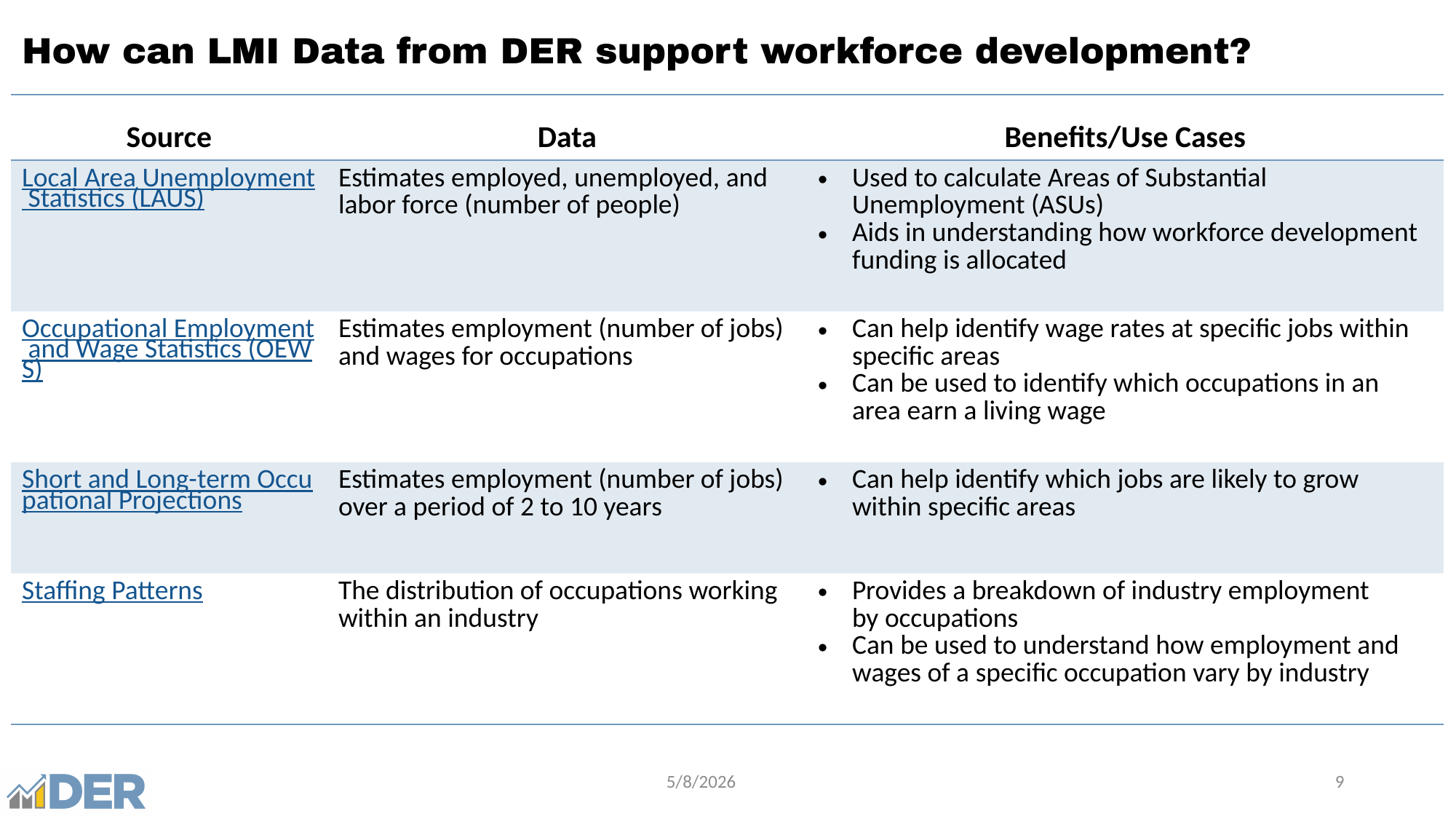

# How can LMI Data from DER support workforce development?
| Source | Data | Benefits/Use Cases |
| --- | --- | --- |
| Local Area Unemployment Statistics (LAUS) | Estimates employed, unemployed, and labor force (number of people) | Used to calculate Areas of Substantial Unemployment (ASUs) Aids in understanding how workforce development funding is allocated |
| Occupational Employment and Wage Statistics (OEWS) | Estimates employment (number of jobs) and wages for occupations | Can help identify wage rates at specific jobs within specific areas Can be used to identify which occupations in an area earn a living wage |
| Short and Long-term Occupational Projections | Estimates employment (number of jobs) over a period of 2 to 10 years | Can help identify which jobs are likely to grow within specific areas |
| Staffing Patterns | The distribution of occupations working within an industry | Provides a breakdown of industry employment by occupations Can be used to understand how employment and wages of a specific occupation vary by industry |
5/8/2026
9